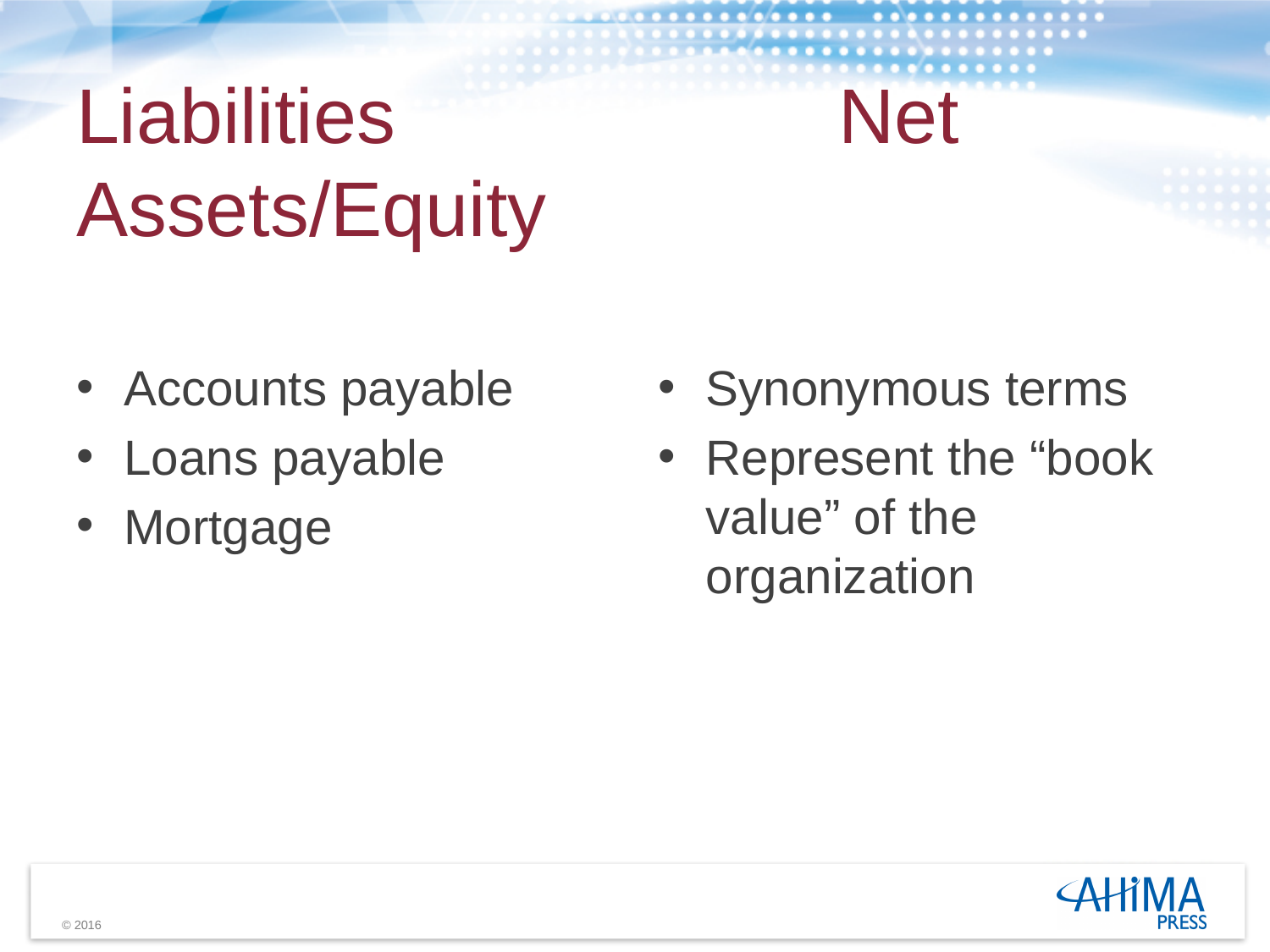

# Liabilities				Net Assets/Equity
Accounts payable
Loans payable
Mortgage
Synonymous terms
Represent the “book value” of the organization